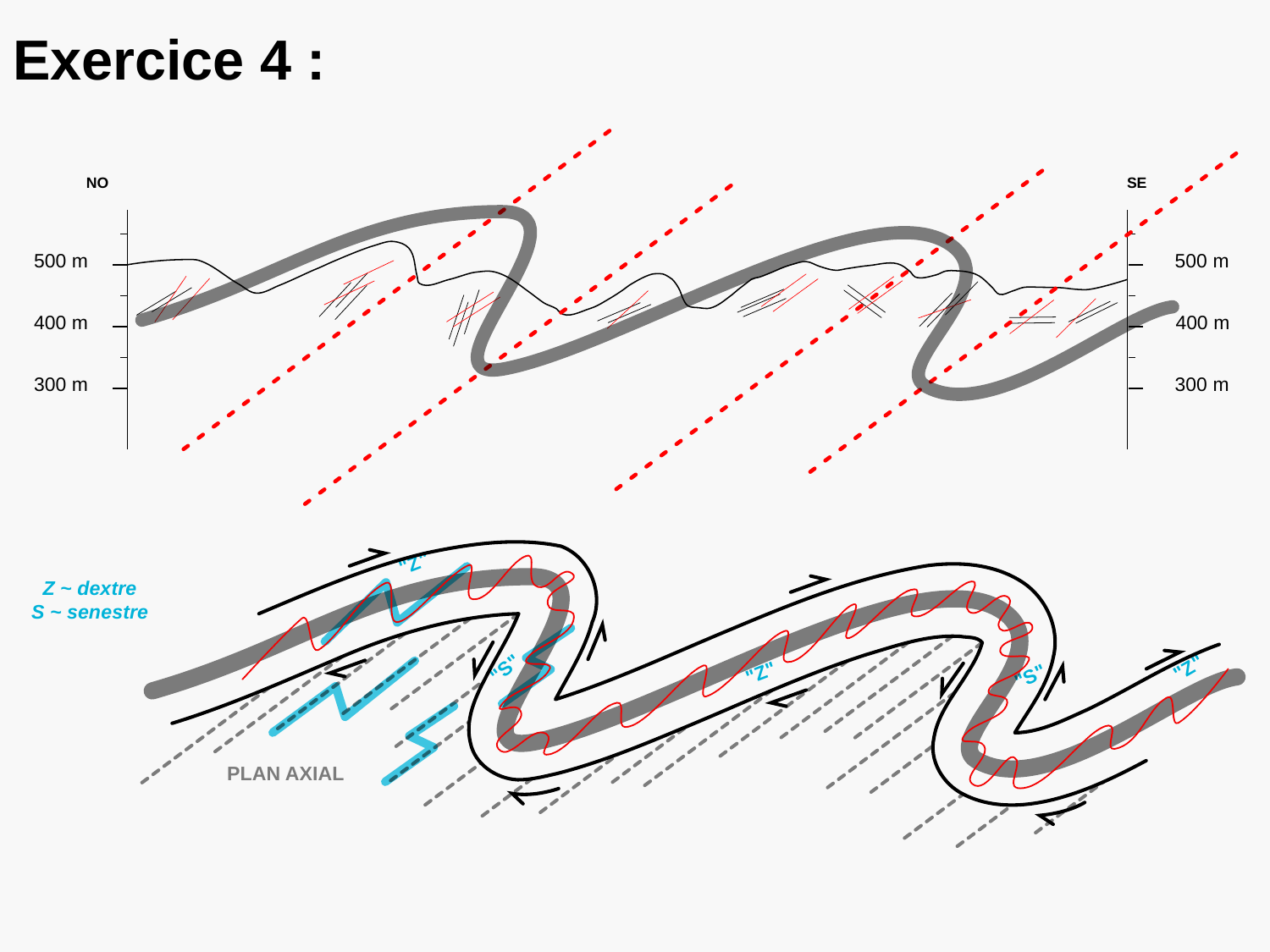

# Exercice 4 :

NO
SE

500 m
500 m

400 m
400 m

300 m
300 m

"Z"

Z ~ dextre

S ~ senestre

"Z"
"S"

"Z"

"S"

PLAN AXIAL